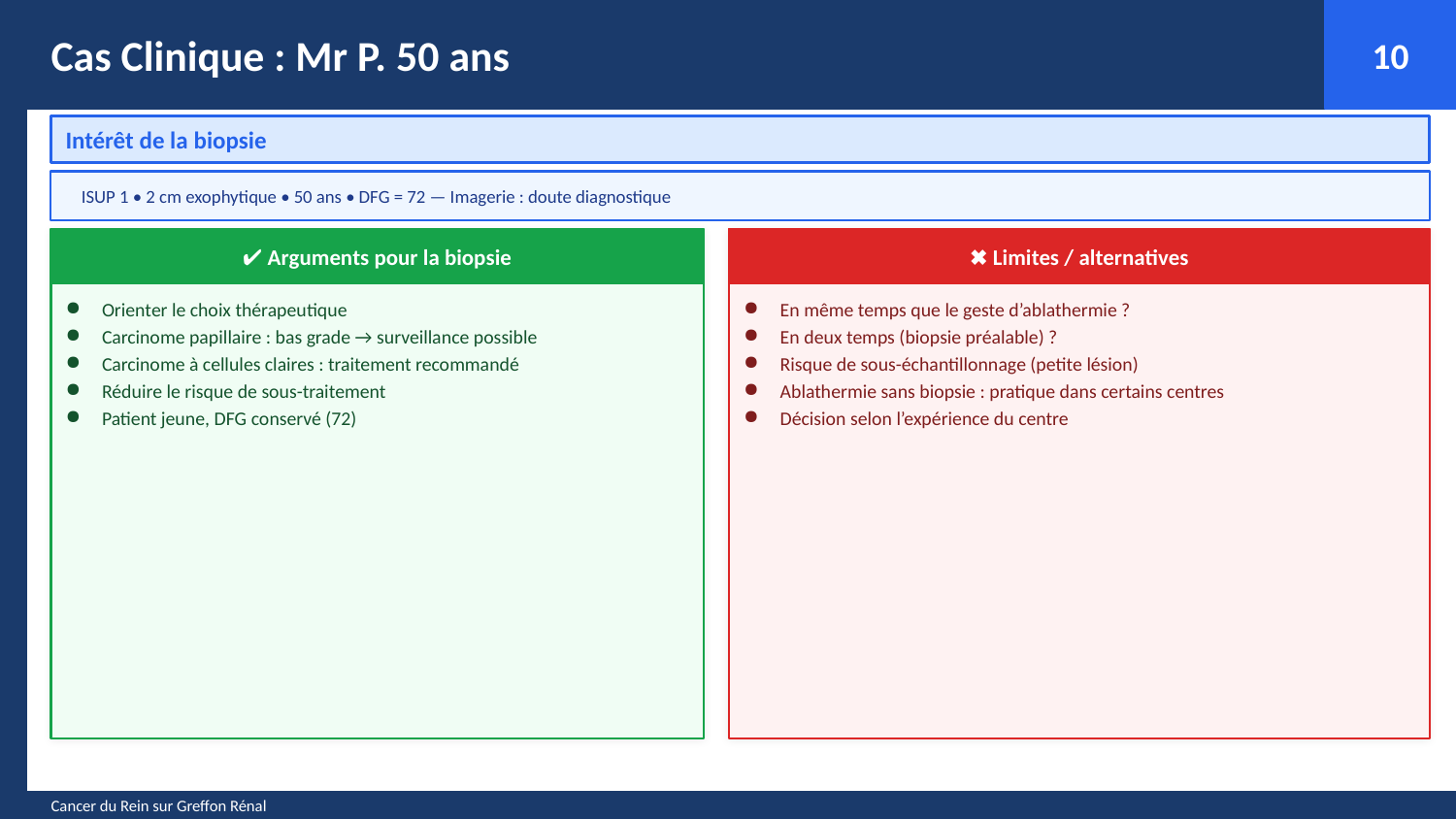

Cas Clinique : Mr P. 50 ans

10
Intérêt de la biopsie

ISUP 1 • 2 cm exophytique • 50 ans • DFG = 72 — Imagerie : doute diagnostique

✔ Arguments pour la biopsie

✖ Limites / alternatives
Orienter le choix thérapeutique
Carcinome papillaire : bas grade → surveillance possible
Carcinome à cellules claires : traitement recommandé
Réduire le risque de sous-traitement
Patient jeune, DFG conservé (72)
En même temps que le geste d’ablathermie ?
En deux temps (biopsie préalable) ?
Risque de sous-échantillonnage (petite lésion)
Ablathermie sans biopsie : pratique dans certains centres
Décision selon l’expérience du centre

Cancer du Rein sur Greffon Rénal